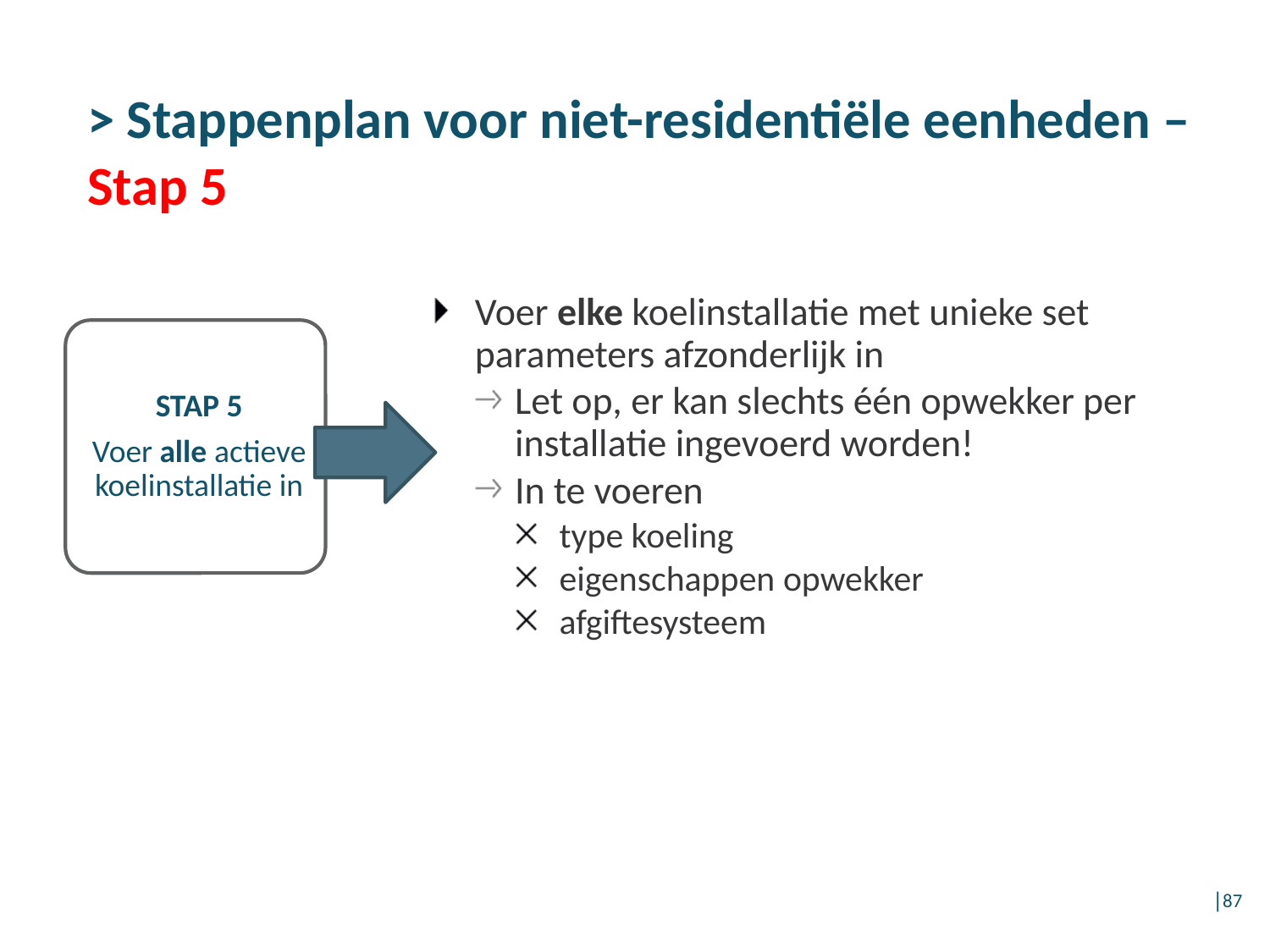

# > Stappenplan voor niet-residentiële eenheden – Stap 5
Voer elke koelinstallatie met unieke set parameters afzonderlijk in
Let op, er kan slechts één opwekker per installatie ingevoerd worden!
In te voeren
type koeling
eigenschappen opwekker
afgiftesysteem

STAP 5
Voer alle actieve koelinstallatie in

│87